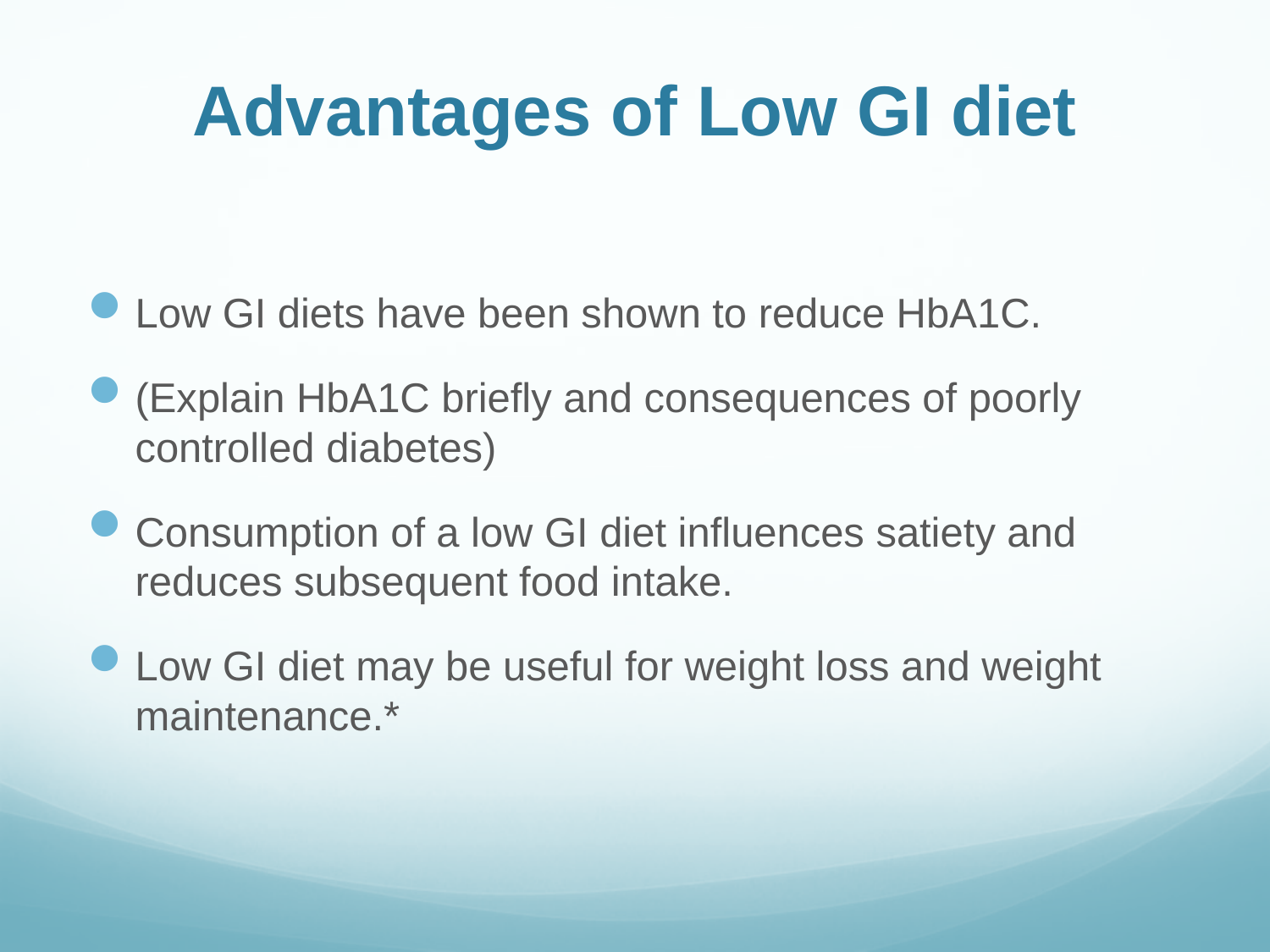

# Advantages of Low GI diet

Low GI diets have been shown to reduce HbA1C.
(Explain HbA1C briefly and consequences of poorly controlled diabetes)
Consumption of a low GI diet influences satiety and reduces subsequent food intake.
Low GI diet may be useful for weight loss and weight maintenance.*